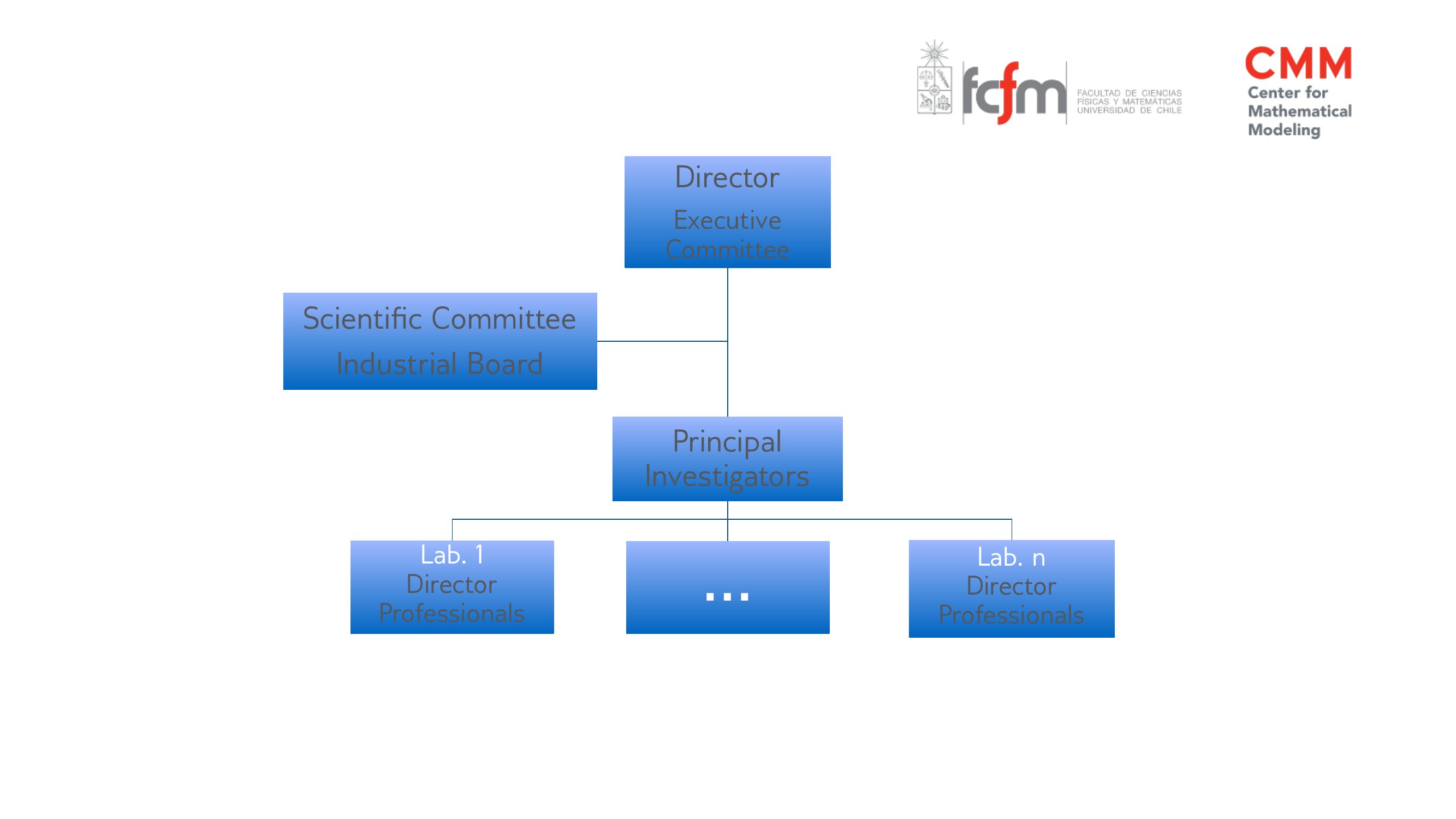

Director
Executive Committee
Lab. 1
Director
Professionals
Principal Investigators
Lab. n
Director
Professionals
…
Scientific Committee
Industrial Board